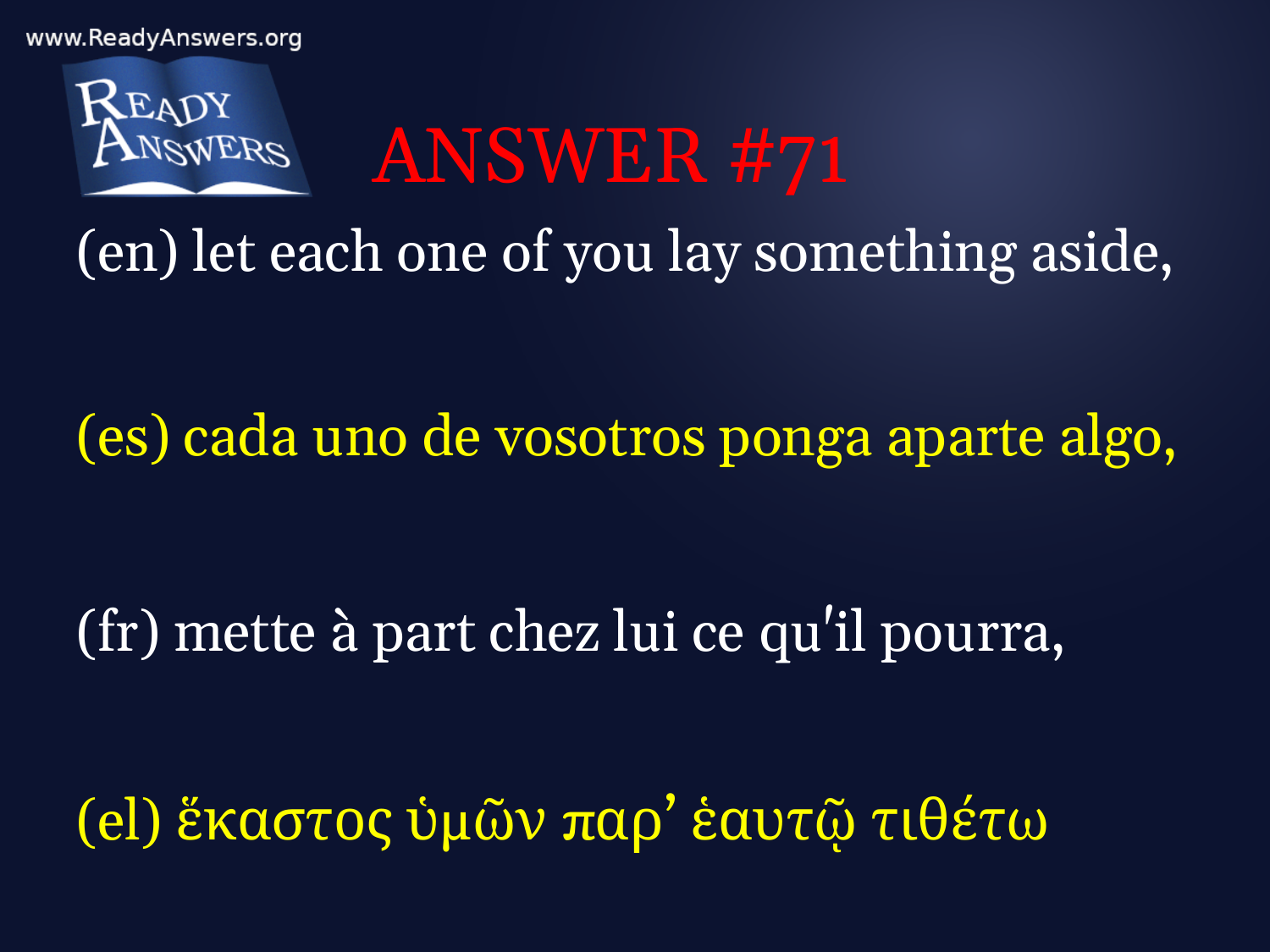

# ANSWER #71
(en) let each one of you lay something aside,
(es) cada uno de vosotros ponga aparte algo,
(fr) mette à part chez lui ce qu'il pourra,
(el) ἕκαστος ὑμῶν παρ’ ἑαυτῷ τιθέτω